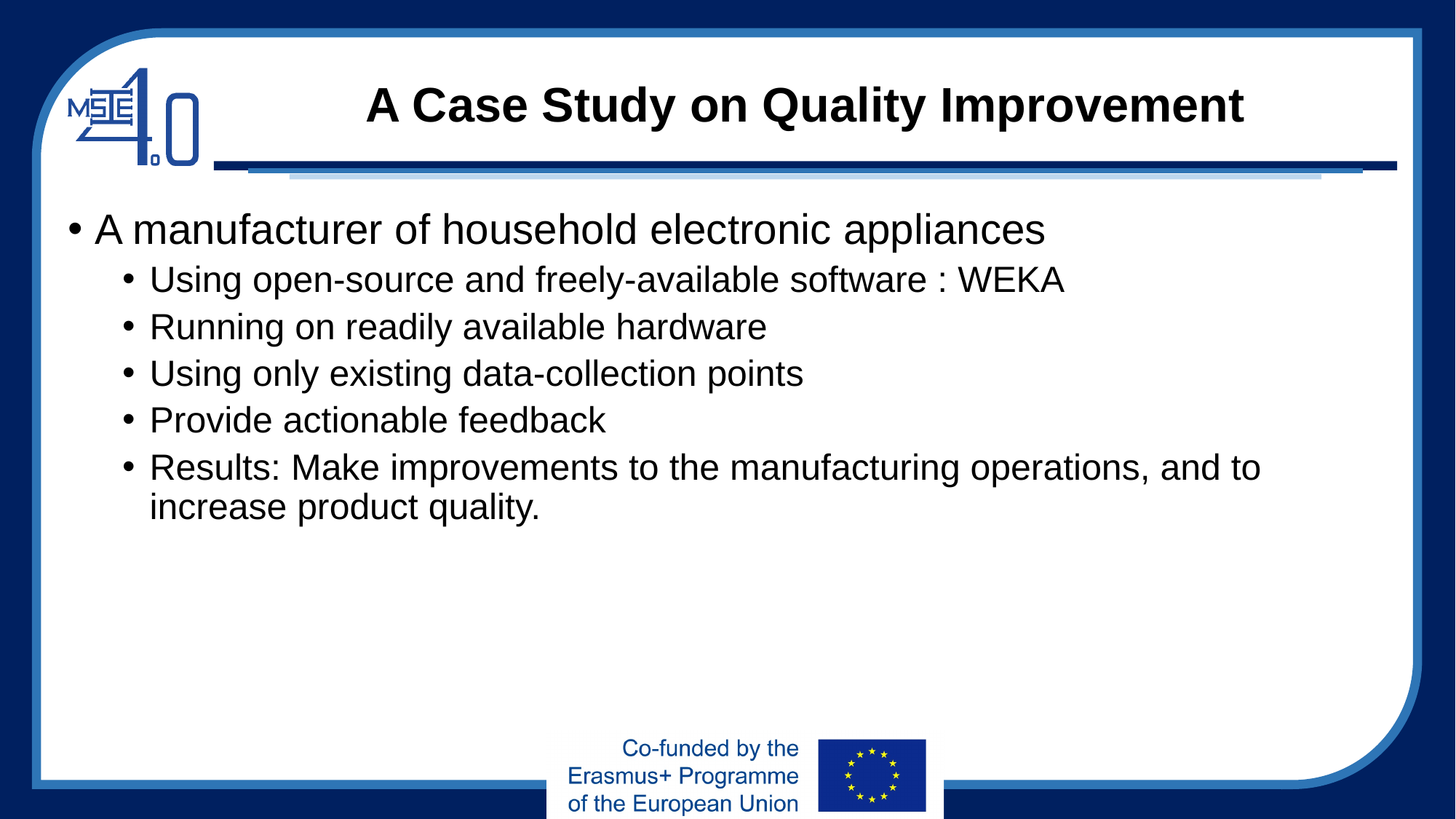

# A Case Study on Quality Improvement
A manufacturer of household electronic appliances
Using open-source and freely-available software : WEKA
Running on readily available hardware
Using only existing data-collection points
Provide actionable feedback
Results: Make improvements to the manufacturing operations, and to increase product quality.